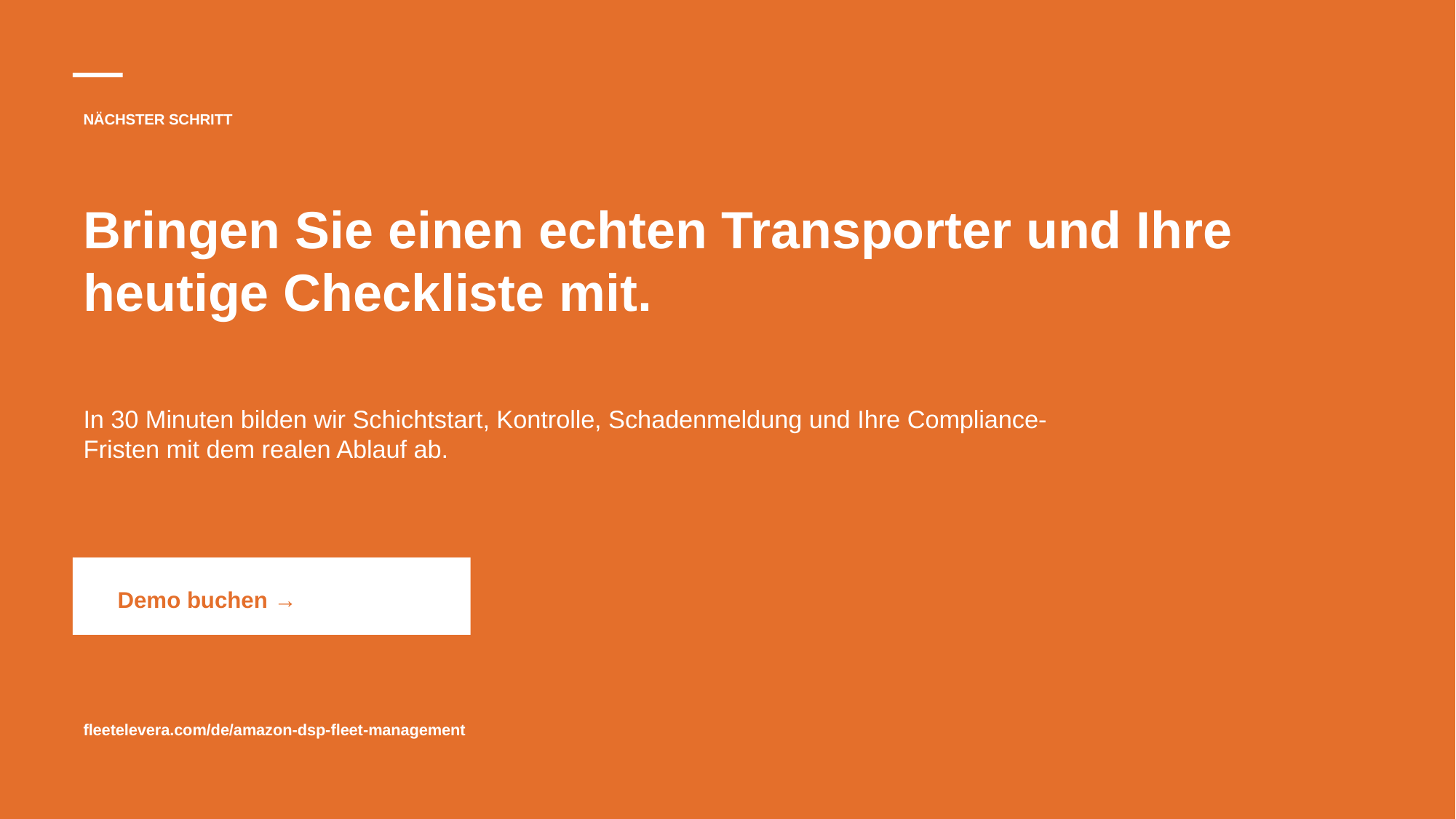

NÄCHSTER SCHRITT
Bringen Sie einen echten Transporter und Ihre heutige Checkliste mit.
In 30 Minuten bilden wir Schichtstart, Kontrolle, Schadenmeldung und Ihre Compliance-Fristen mit dem realen Ablauf ab.

Demo buchen →
fleetelevera.com/de/amazon-dsp-fleet-management